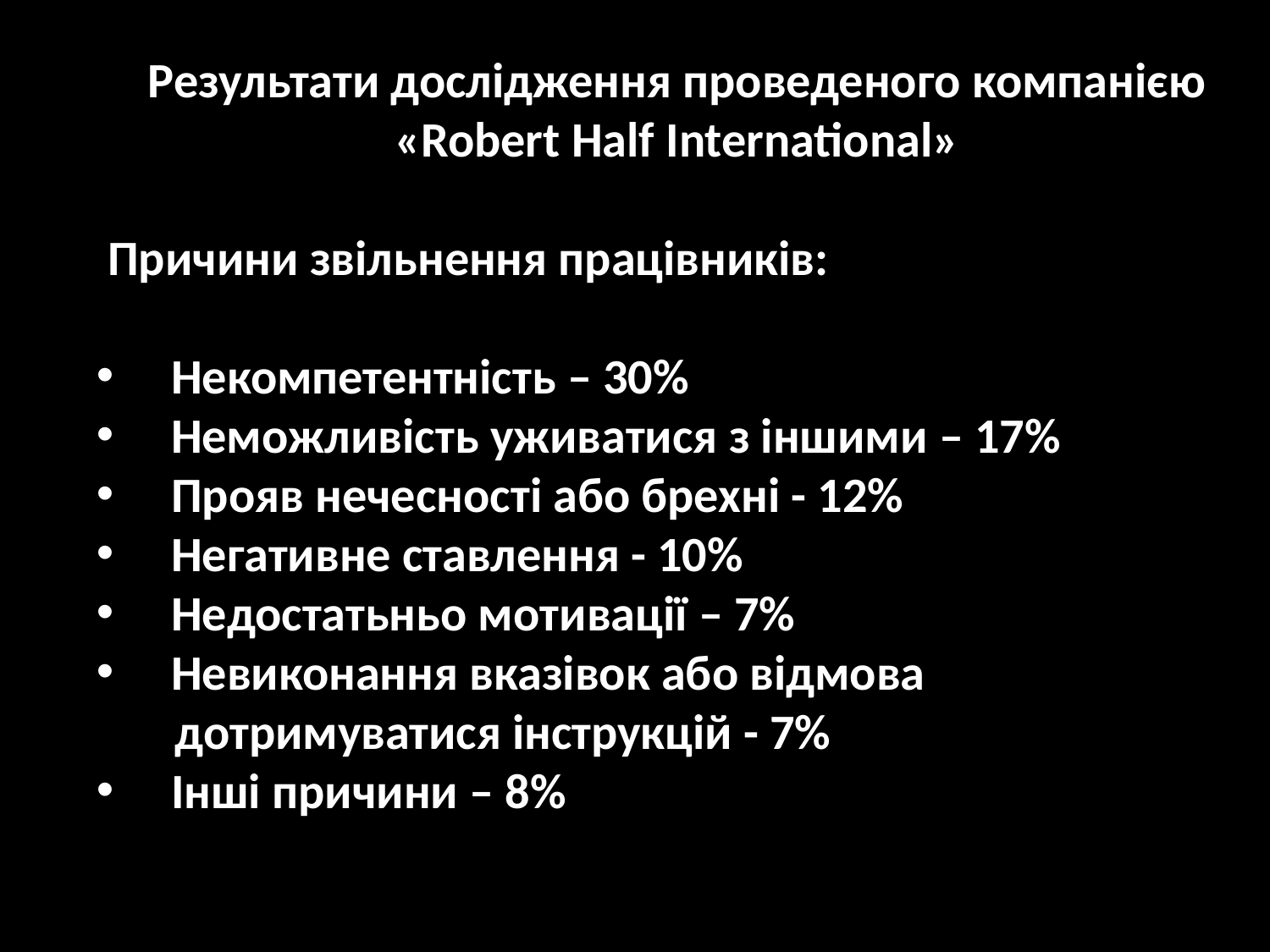

Результати дослідження проведеного компанією
«Robert Half International»

 Причини звільнення працівників:

 Некомпетентність – 30%
 Неможливість уживатися з іншими – 17%
 Прояв нечесності або брехні - 12%
 Негативне ставлення - 10%
 Недостатьньо мотивації – 7%
 Невиконання вказівок або відмова
       дотримуватися інструкцій - 7%
 Інші причини – 8%